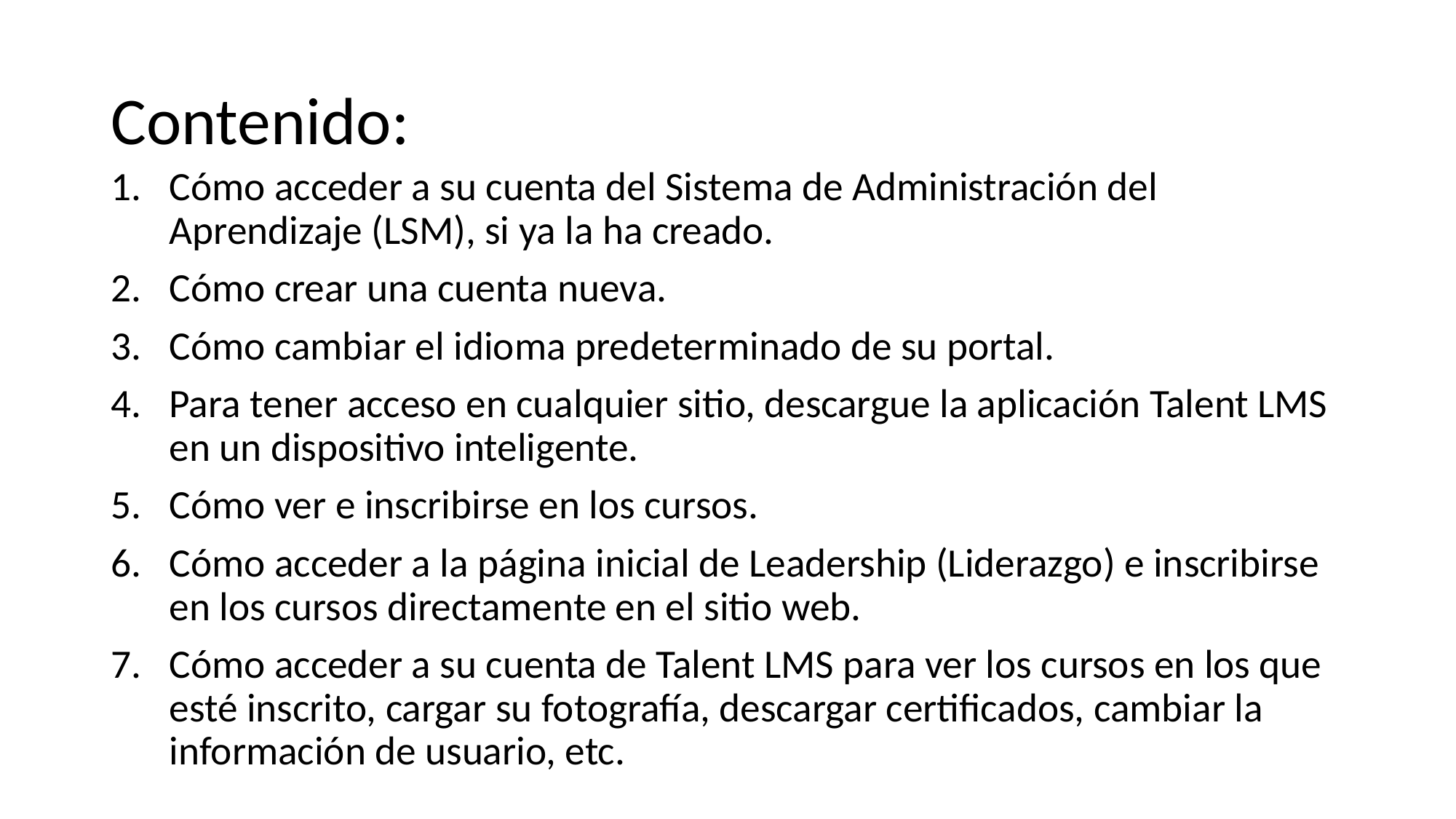

# Contenido:
Cómo acceder a su cuenta del Sistema de Administración del Aprendizaje (LSM), si ya la ha creado.
Cómo crear una cuenta nueva.
Cómo cambiar el idioma predeterminado de su portal.
Para tener acceso en cualquier sitio, descargue la aplicación Talent LMS en un dispositivo inteligente.
Cómo ver e inscribirse en los cursos.
Cómo acceder a la página inicial de Leadership (Liderazgo) e inscribirse en los cursos directamente en el sitio web.
Cómo acceder a su cuenta de Talent LMS para ver los cursos en los que esté inscrito, cargar su fotografía, descargar certificados, cambiar la información de usuario, etc.